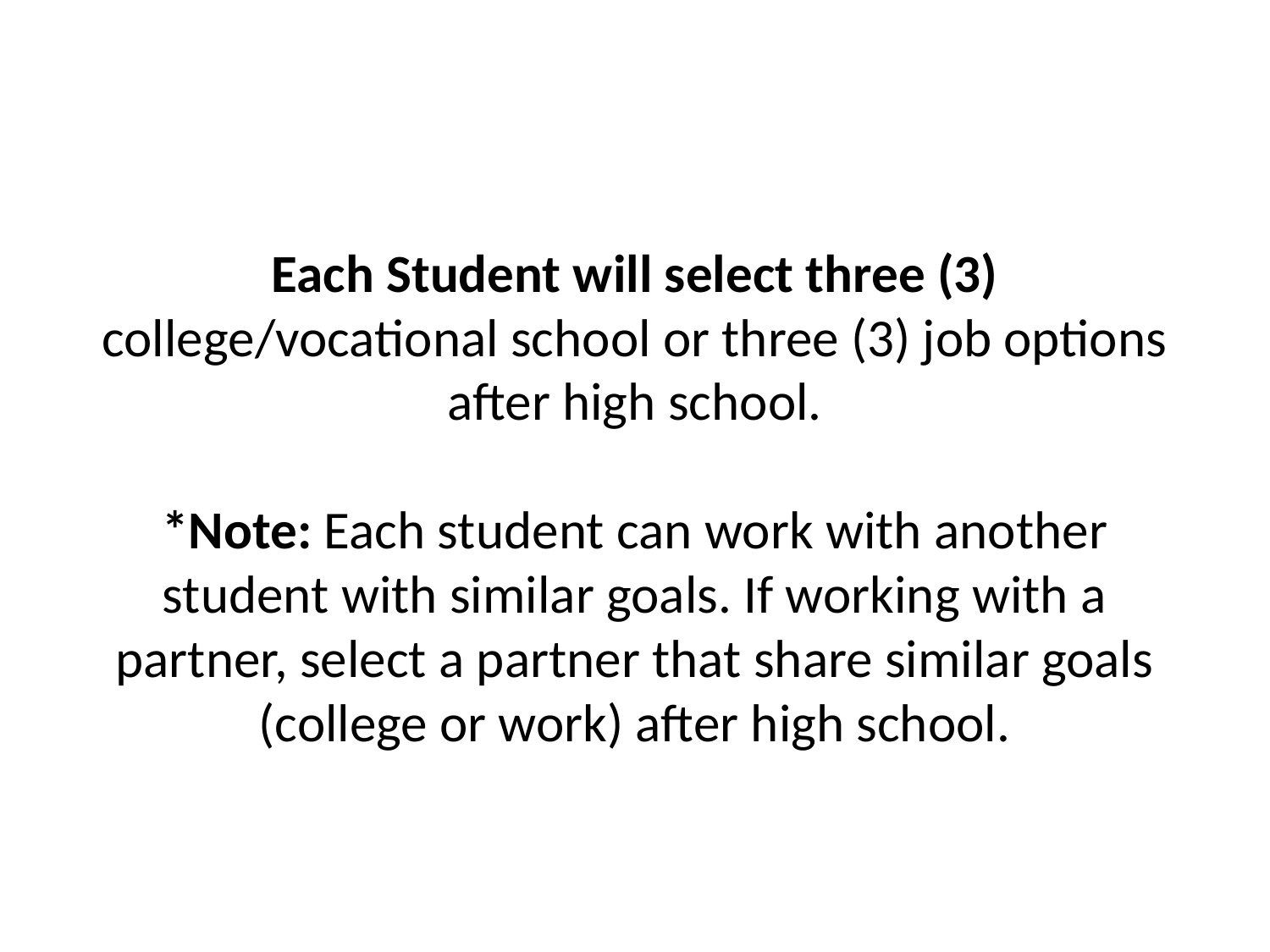

# Each Student will select three (3) college/vocational school or three (3) job options after high school. *Note: Each student can work with another student with similar goals. If working with a partner, select a partner that share similar goals (college or work) after high school.